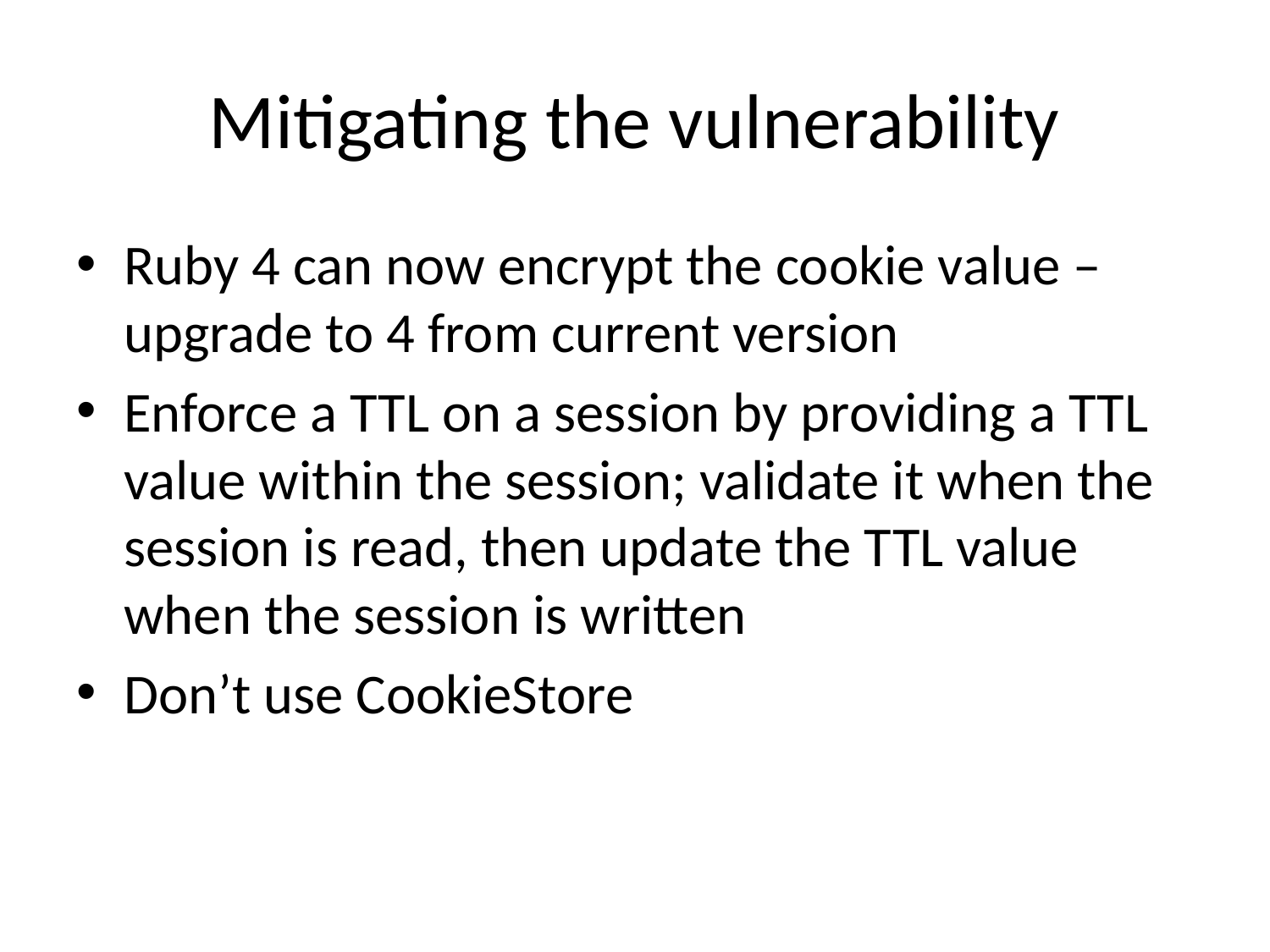

# Mitigating the vulnerability
Ruby 4 can now encrypt the cookie value – upgrade to 4 from current version
Enforce a TTL on a session by providing a TTL value within the session; validate it when the session is read, then update the TTL value when the session is written
Don’t use CookieStore